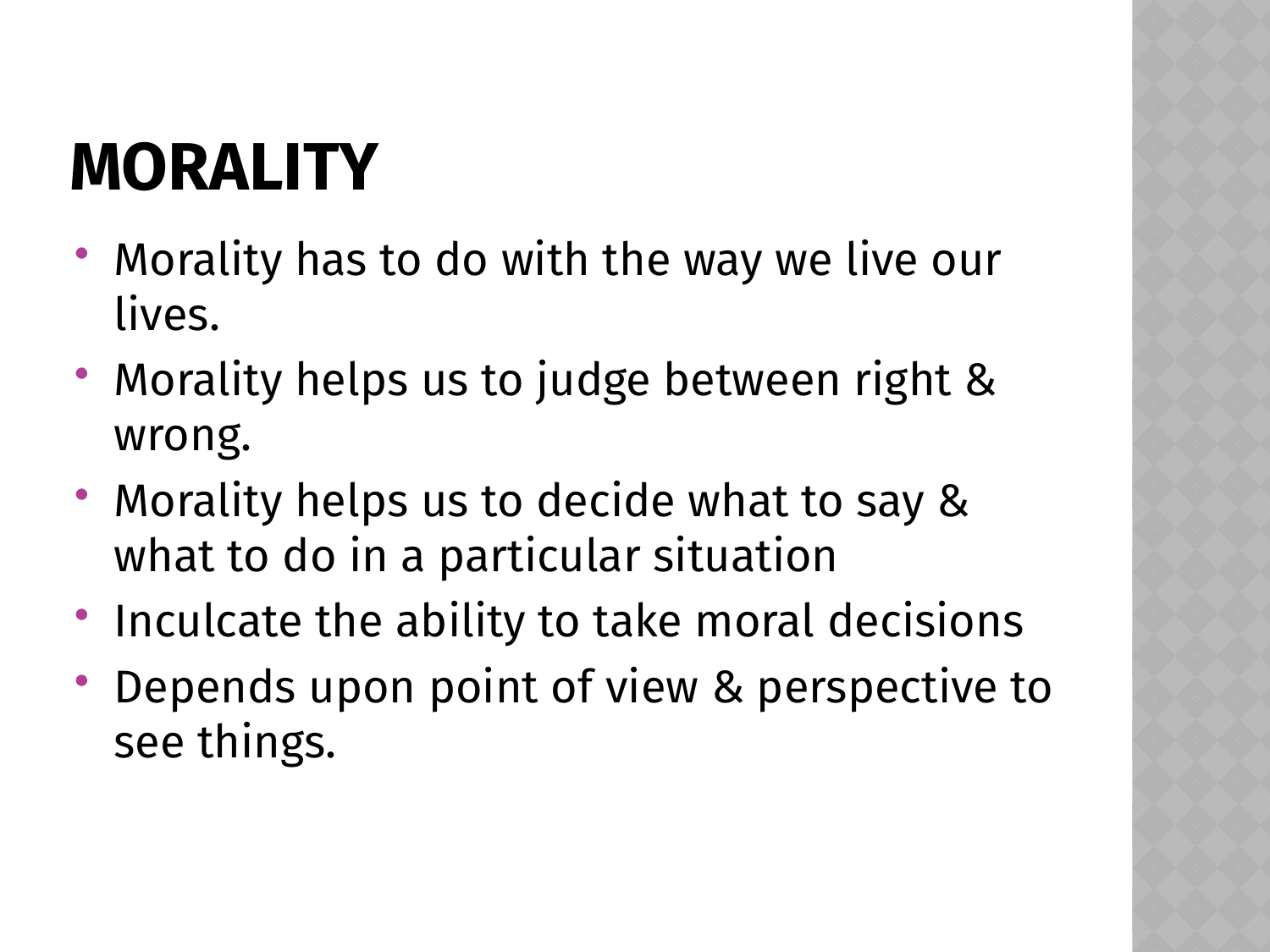

# Morality
Morality has to do with the way we live our lives.
Morality helps us to judge between right & wrong.
Morality helps us to decide what to say & what to do in a particular situation
Inculcate the ability to take moral decisions
Depends upon point of view & perspective to see things.